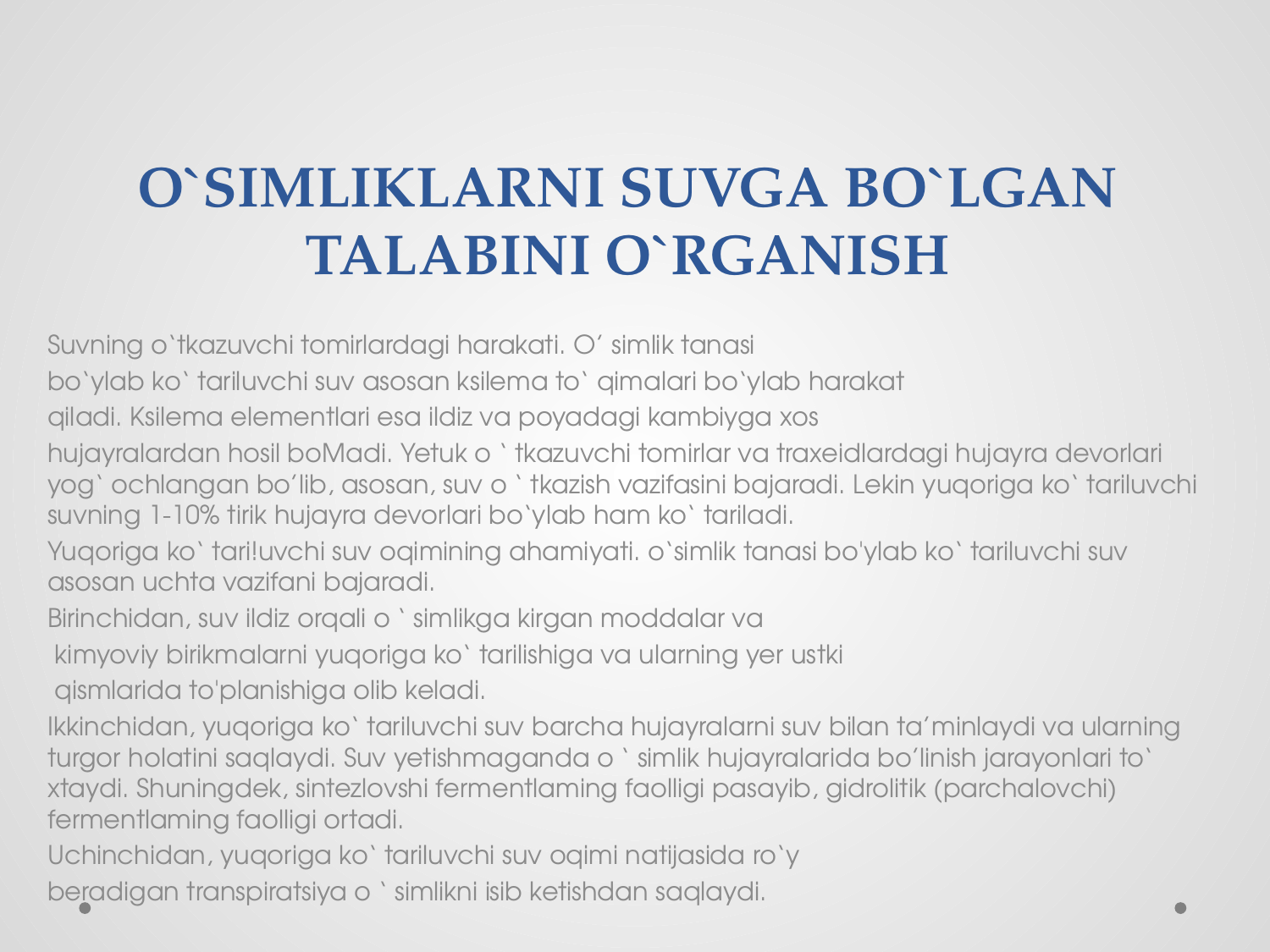

# O`SIMLIKLARNI SUVGA BO`LGAN TALABINI O`RGANISH

Suvning o‘tkazuvchi tomirlardagi harakati. O’ simlik tanasi
bo‘ylab ko‘ tariluvchi suv asosan ksilema to‘ qimalari bo‘ylab harakat
qiladi. Ksilema elementlari esa ildiz va poyadagi kambiyga xos
hujayralardan hosil boMadi. Yetuk o ‘ tkazuvchi tomirlar va traxeidlardagi hujayra devorlari yog‘ ochlangan bo’lib, asosan, suv o ‘ tkazish vazifasini bajaradi. Lekin yuqoriga ko‘ tariluvchi suvning 1-10% tirik hujayra devorlari bo‘ylab ham ko‘ tariladi.
Yuqoriga ko‘ tari!uvchi suv oqimining ahamiyati. o‘simlik tanasi bo'ylab ko‘ tariluvchi suv asosan uchta vazifani bajaradi.
Birinchidan, suv ildiz orqali o ‘ simlikga kirgan moddalar va
 kimyoviy birikmalarni yuqoriga ko‘ tarilishiga va ularning yer ustki
 qismlarida to'planishiga olib keladi.
Ikkinchidan, yuqoriga ko‘ tariluvchi suv barcha hujayralarni suv bilan ta’minlaydi va ularning turgor holatini saqlaydi. Suv yetishmaganda o ‘ simlik hujayralarida bo’linish jarayonlari to‘ xtaydi. Shuningdek, sintezlovshi fermentlaming faolligi pasayib, gidrolitik (parchalovchi) fermentlaming faolligi ortadi.
Uchinchidan, yuqoriga ko‘ tariluvchi suv oqimi natijasida ro‘y
beradigan transpiratsiya o ‘ simlikni isib ketishdan saqlaydi.